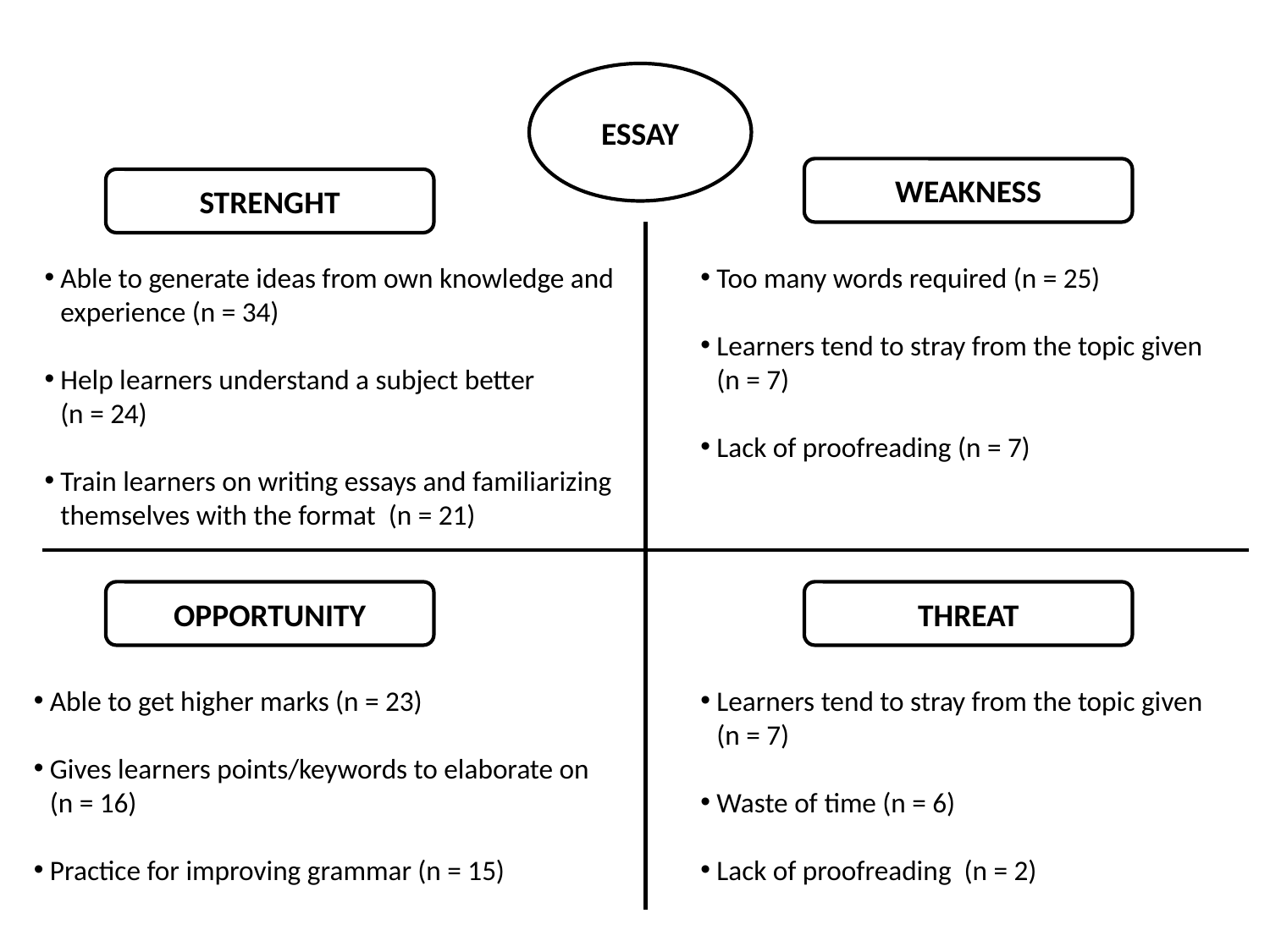

ESSAY
WEAKNESS
STRENGHT
Able to generate ideas from own knowledge and experience (n = 34)

Help learners understand a subject better
	(n = 24)

Train learners on writing essays and familiarizing themselves with the format  (n = 21)

Too many words required (n = 25)

Learners tend to stray from the topic given
	(n = 7)

Lack of proofreading (n = 7)

OPPORTUNITY
THREAT
Able to get higher marks (n = 23)

Gives learners points/keywords to elaborate on
	(n = 16)

Practice for improving grammar (n = 15)

Learners tend to stray from the topic given (n = 7)

Waste of time (n = 6)

Lack of proofreading  (n = 2)